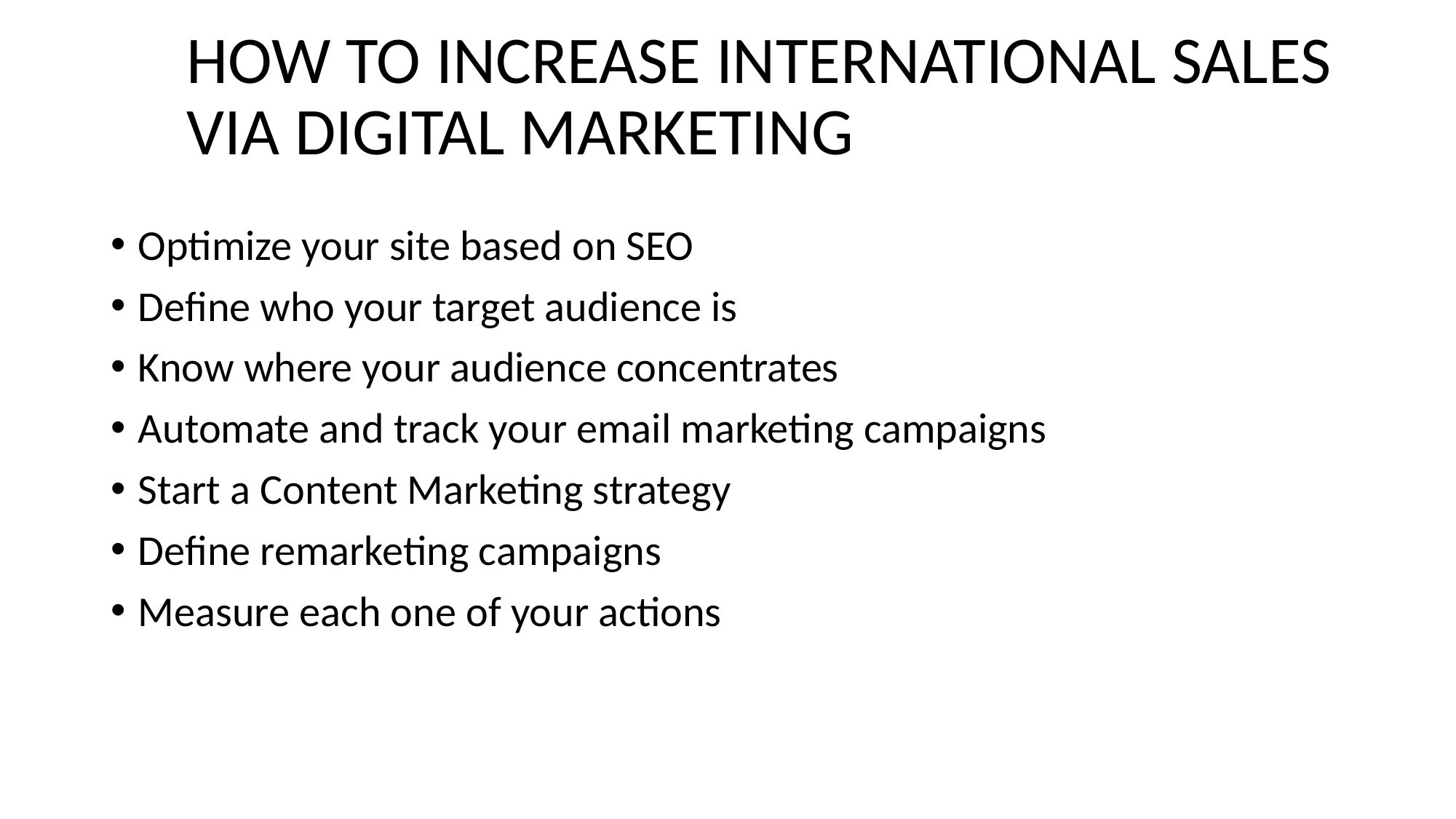

# HOW TO INCREASE INTERNATIONAL SALES VIA DIGITAL MARKETING
Optimize your site based on SEO
Define who your target audience is
Know where your audience concentrates
Automate and track your email marketing campaigns
Start a Content Marketing strategy
Define remarketing campaigns
Measure each one of your actions